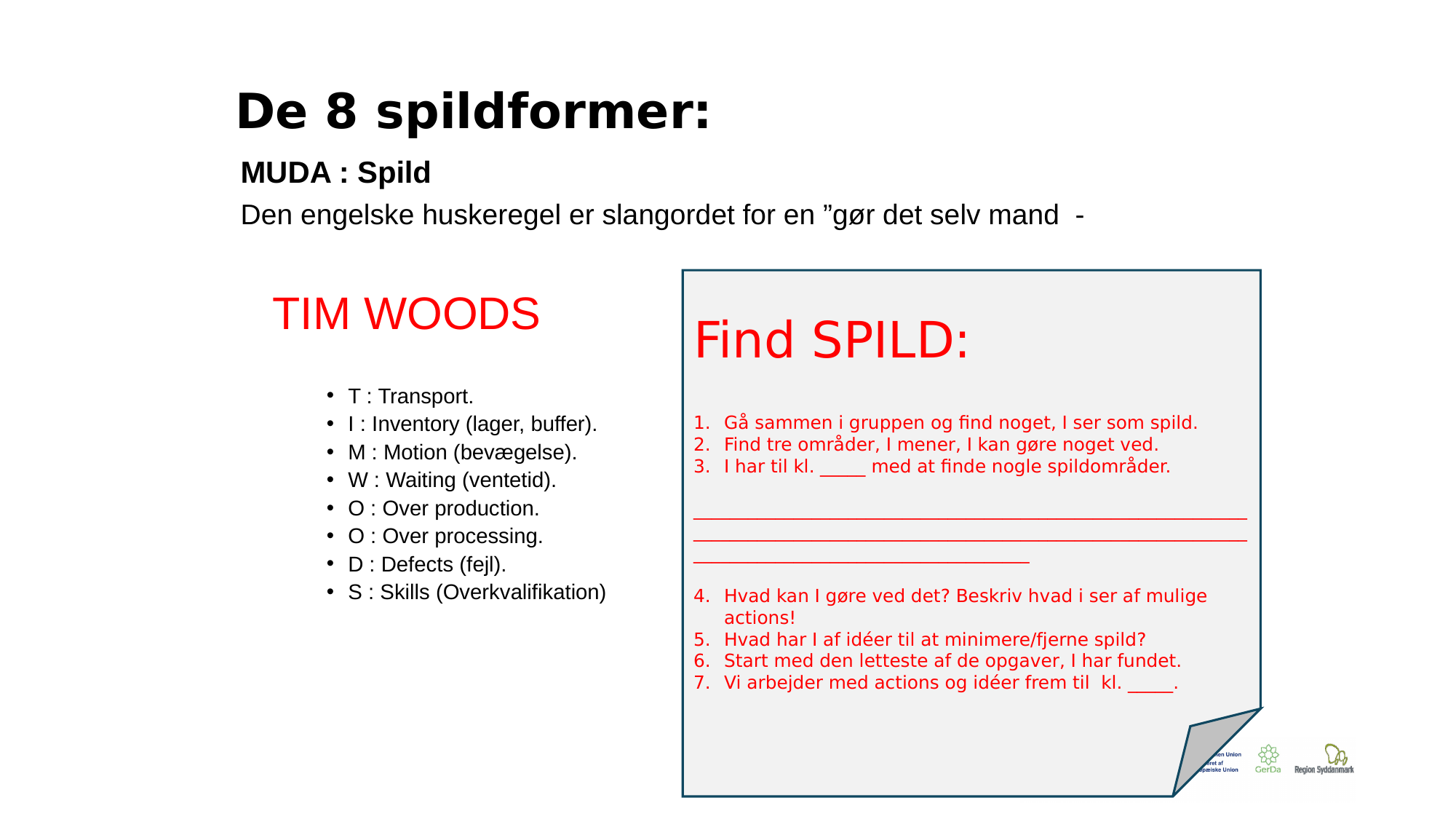

# De 8 spildformer:
MUDA : Spild
Den engelske huskeregel er slangordet for en ”gør det selv mand  -

TIM WOODS

T : Transport.
I : Inventory (lager, buffer).
M : Motion (bevægelse).
W : Waiting (ventetid).
O : Over production.
O : Over processing.
D : Defects (fejl).
S : Skills (Overkvalifikation)

Find SPILD:

Gå sammen i gruppen og find noget, I ser som spild.
Find tre områder, I mener, I kan gøre noget ved.
I har til kl. _____ med at finde nogle spildområder.

_______________________________________________________________________________________________________________________________________________________________

Hvad kan I gøre ved det? Beskriv hvad i ser af mulige actions!
Hvad har I af idéer til at minimere/fjerne spild?
Start med den letteste af de opgaver, I har fundet.
Vi arbejder med actions og idéer frem til  kl. _____.